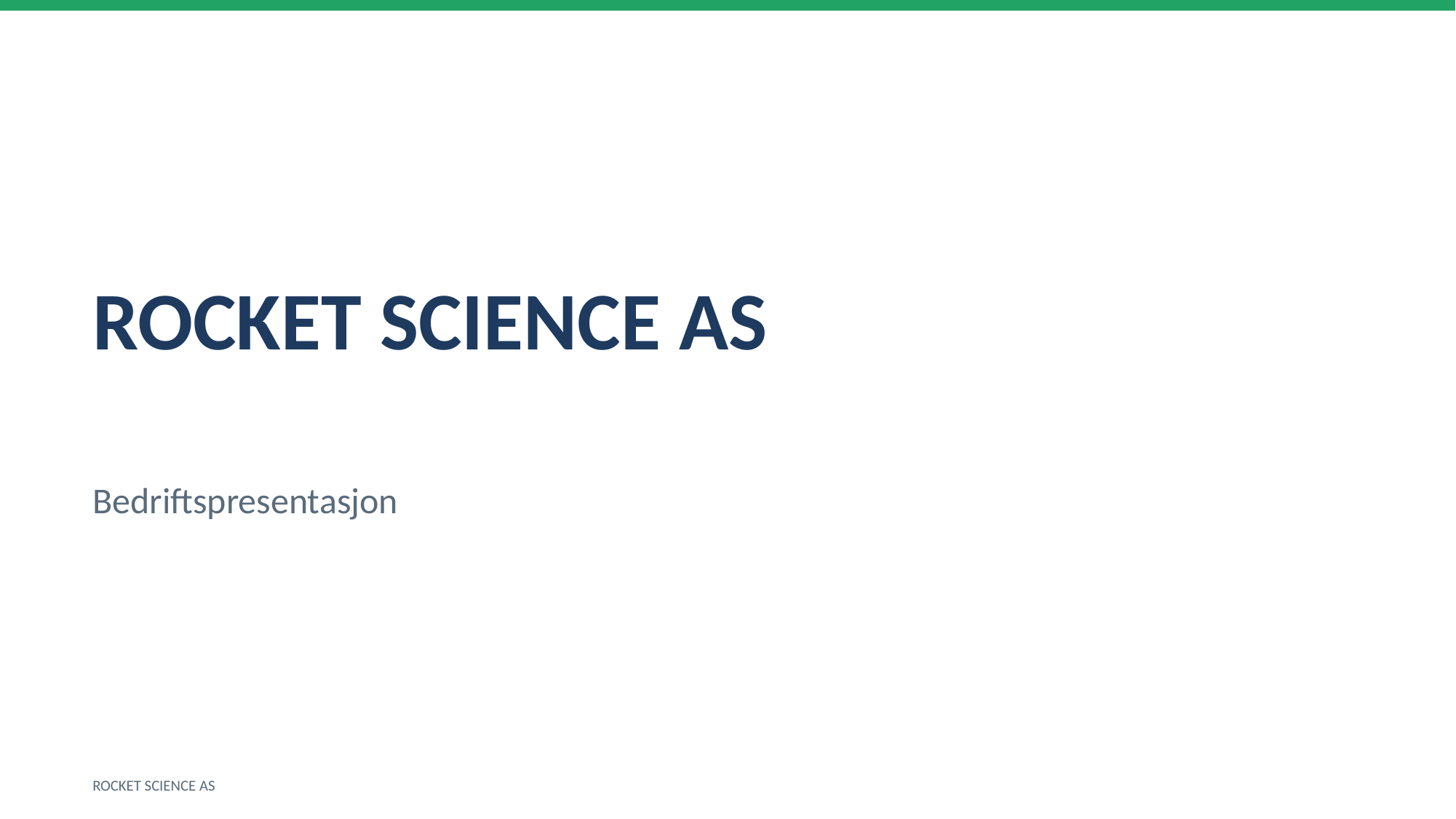

ROCKET SCIENCE AS
Bedriftspresentasjon
ROCKET SCIENCE AS